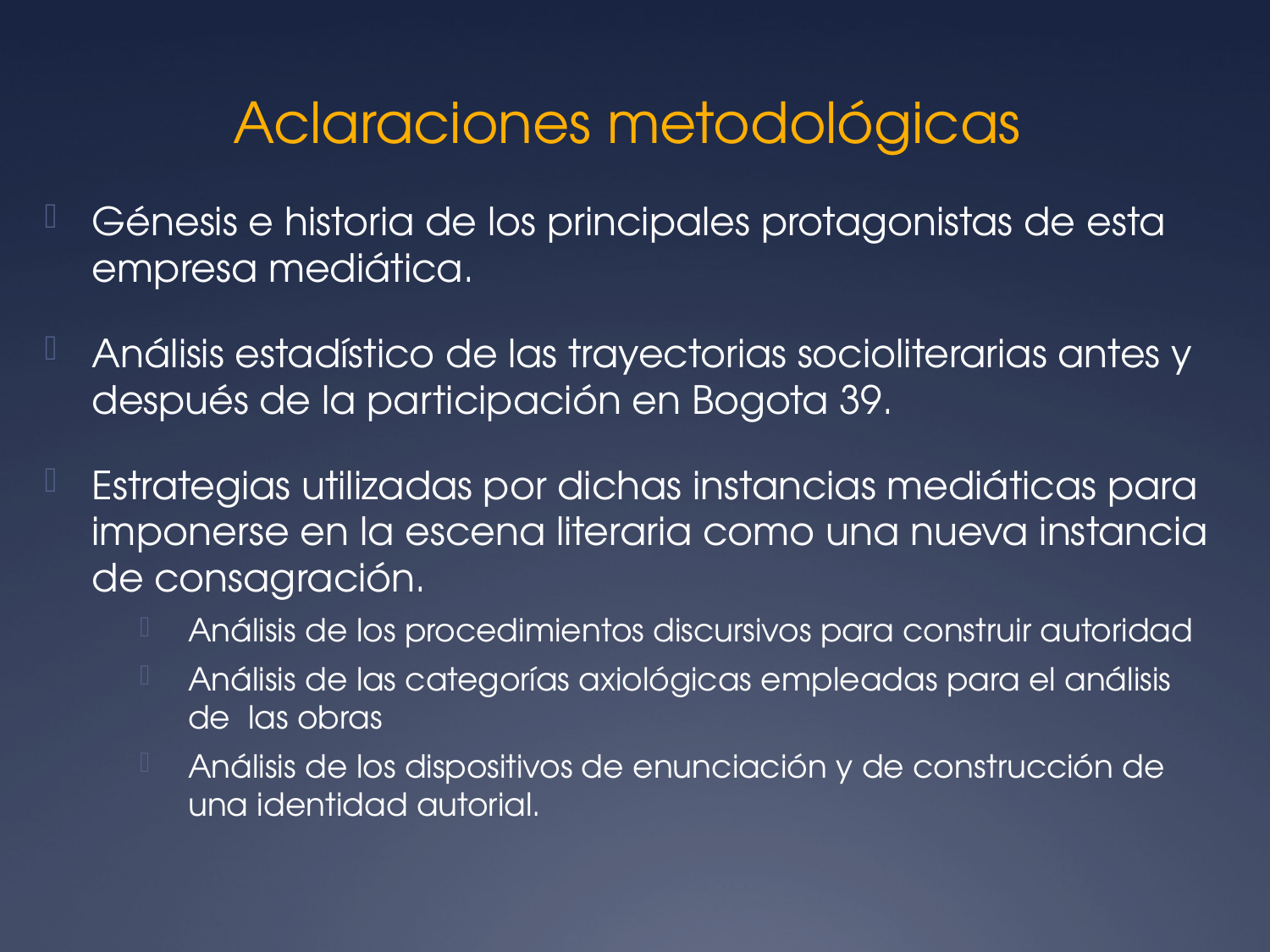

# Aclaraciones metodológicas
Génesis e historia de los principales protagonistas de esta empresa mediática.
Análisis estadístico de las trayectorias socioliterarias antes y después de la participación en Bogota 39.
Estrategias utilizadas por dichas instancias mediáticas para imponerse en la escena literaria como una nueva instancia de consagración.
Análisis de los procedimientos discursivos para construir autoridad
Análisis de las categorías axiológicas empleadas para el análisis de  las obras
Análisis de los dispositivos de enunciación y de construcción de una identidad autorial.